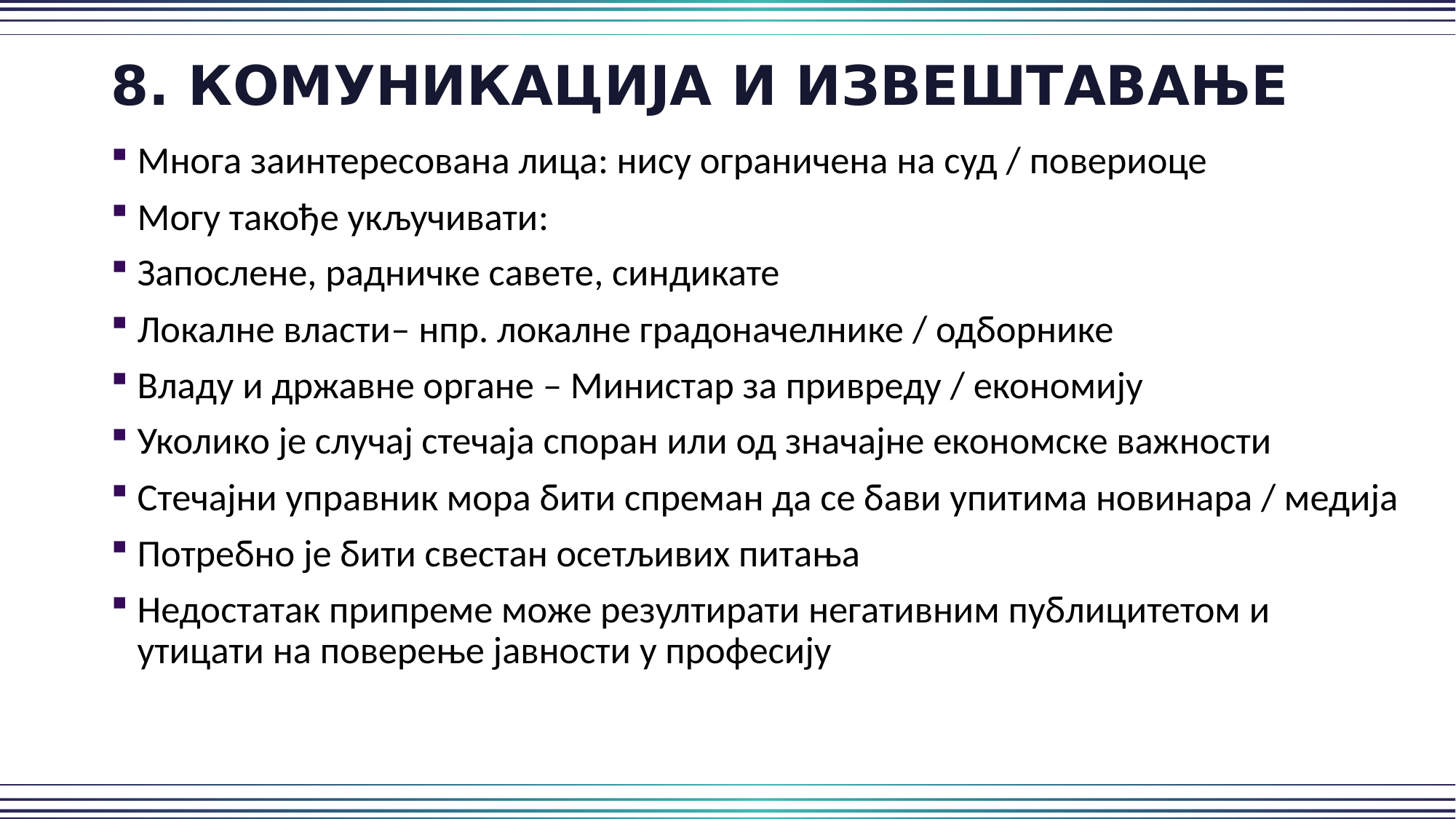

8. КОМУНИКАЦИЈА И ИЗВЕШТАВАЊЕ
Многа заинтересована лица: нису ограничена на суд / повериоце
Могу такође укључивати:
Запослене, радничке савете, синдикате
Локалне власти– нпр. локалне градоначелнике / одборнике
Владу и државне органе – Министар за привреду / економију
Уколико је случај стечаја споран или од значајне економске важности
Стечајни управник мора бити спреман да се бави упитима новинара / медија
Потребно је бити свестан осетљивих питања
Недостатак припреме може резултирати негативним публицитетом и утицати на поверење јавности у професију